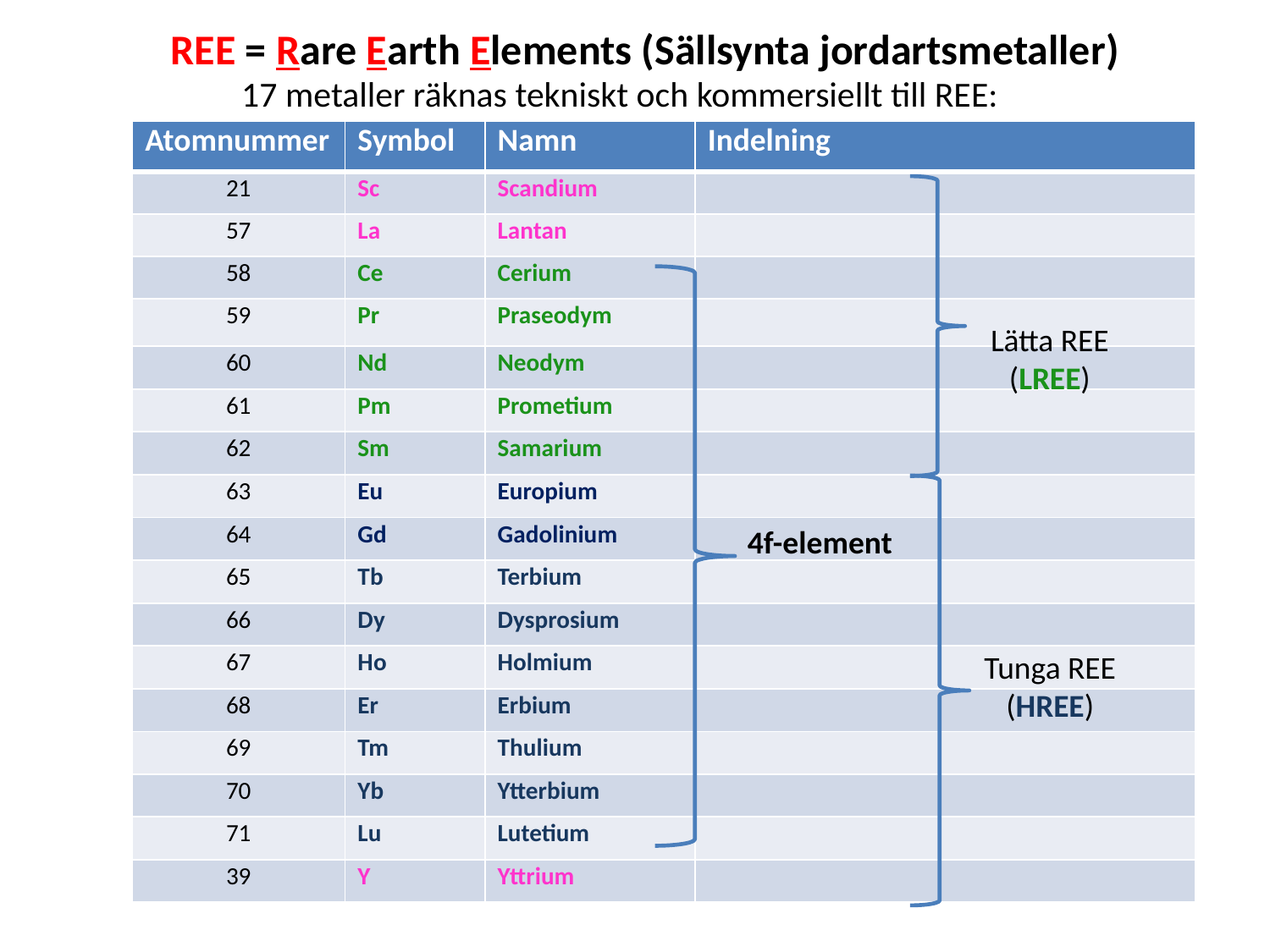

REE = Rare Earth Elements (Sällsynta jordartsmetaller)
17 metaller räknas tekniskt och kommersiellt till REE:
| Atomnummer | Symbol | Namn | Indelning |
| --- | --- | --- | --- |
| 21 | Sc | Scandium |  |
| 57 | La | Lantan |  |
| 58 | Ce | Cerium |  |
| 59 | Pr | Praseodym |  |
| 60 | Nd | Neodym |  |
| 61 | Pm | Prometium |  |
| 62 | Sm | Samarium |  |
| 63 | Eu | Europium |  |
| 64 | Gd | Gadolinium |  |
| 65 | Tb | Terbium |  |
| 66 | Dy | Dysprosium |  |
| 67 | Ho | Holmium |  |
| 68 | Er | Erbium |  |
| 69 | Tm | Thulium |  |
| 70 | Yb | Ytterbium |  |
| 71 | Lu | Lutetium |  |
| 39 | Y | Yttrium |  |

Lätta REE
(LREE)

4f-element
Tunga REE
(HREE)